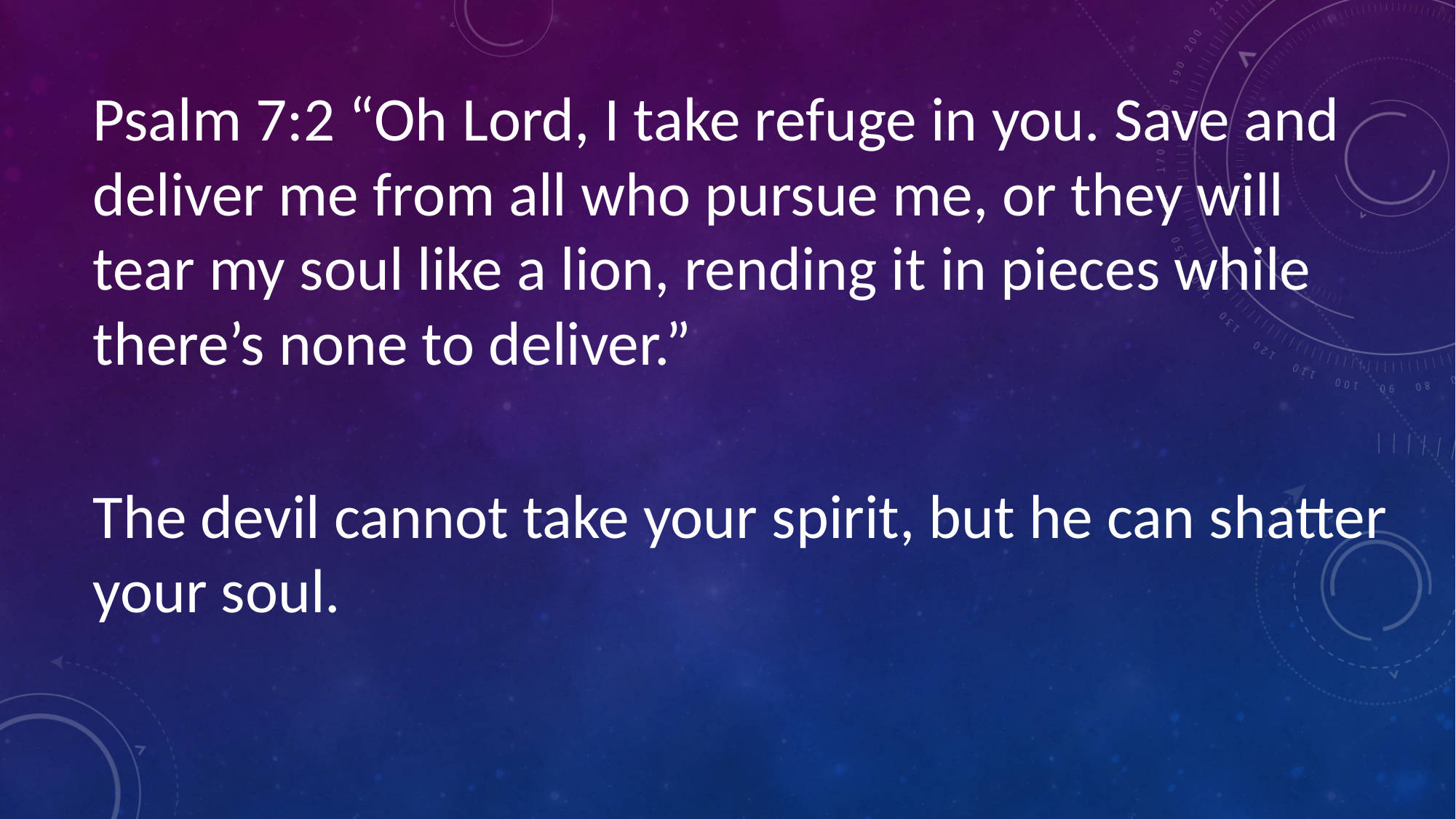

Psalm 7:2 “Oh Lord, I take refuge in you. Save and deliver me from all who pursue me, or they will tear my soul like a lion, rending it in pieces while there’s none to deliver.”

The devil cannot take your spirit, but he can shatter your soul.